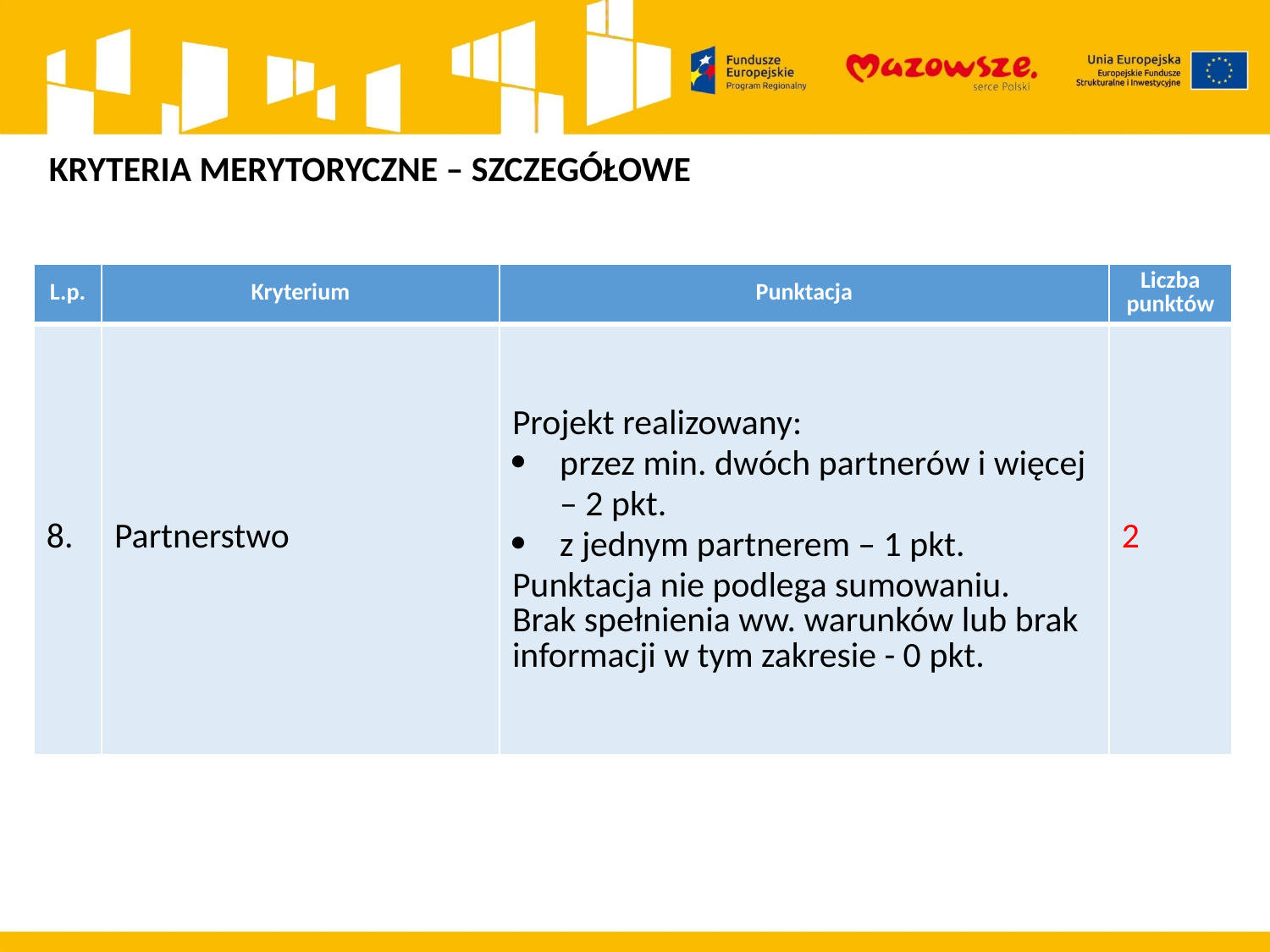

KRYTERIA MERYTORYCZNE – SZCZEGÓŁOWE
| L.p. | Kryterium | Punktacja | Liczba punktów |
| --- | --- | --- | --- |
| 8. | Partnerstwo | Projekt realizowany: przez min. dwóch partnerów i więcej – 2 pkt. z jednym partnerem – 1 pkt. Punktacja nie podlega sumowaniu. Brak spełnienia ww. warunków lub brak informacji w tym zakresie - 0 pkt. | 2 |